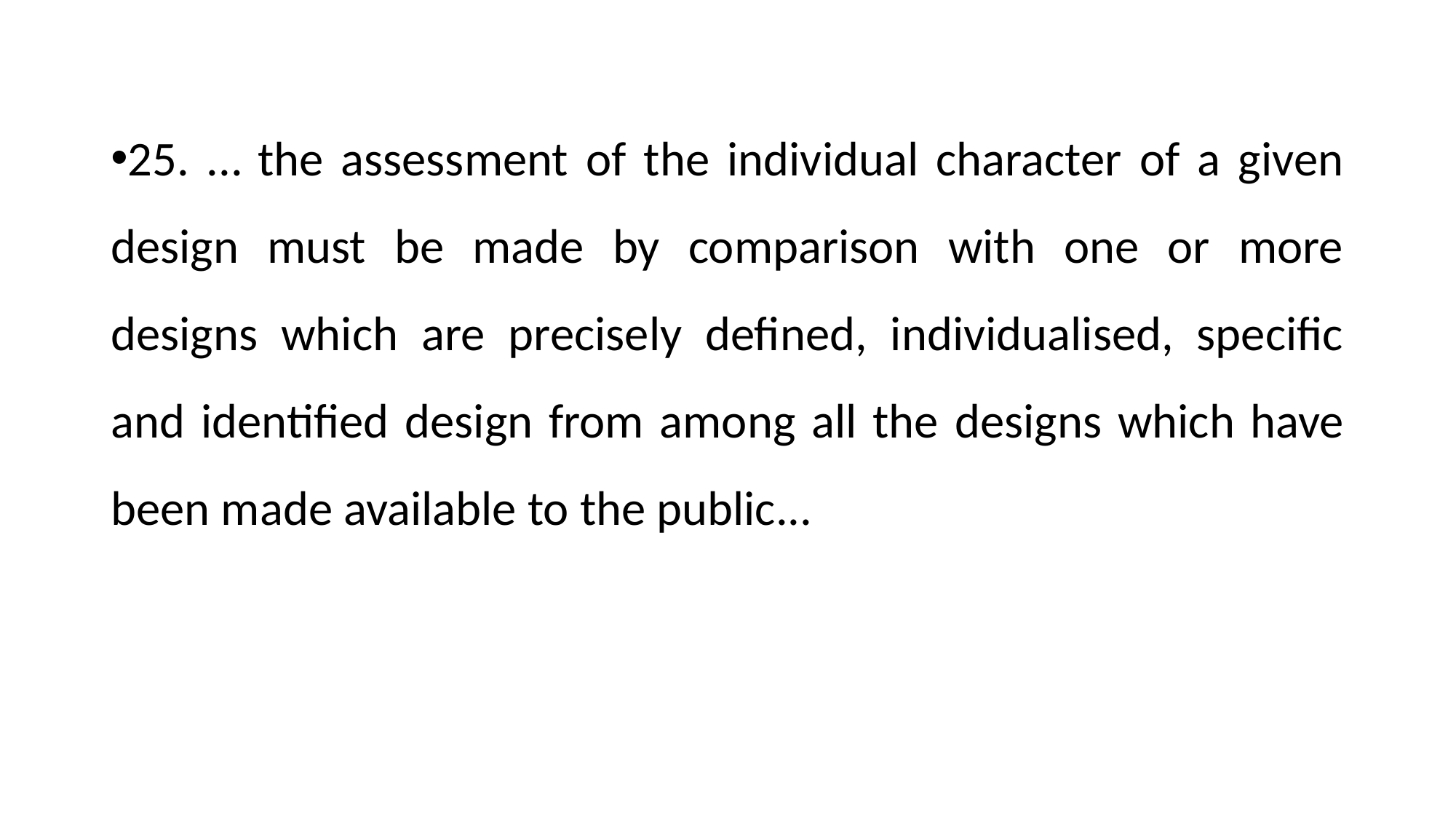

25. ... the assessment of the individual character of a given design must be made by comparison with one or more designs which are precisely defined, individualised, specific and identified design from among all the designs which have been made available to the public...